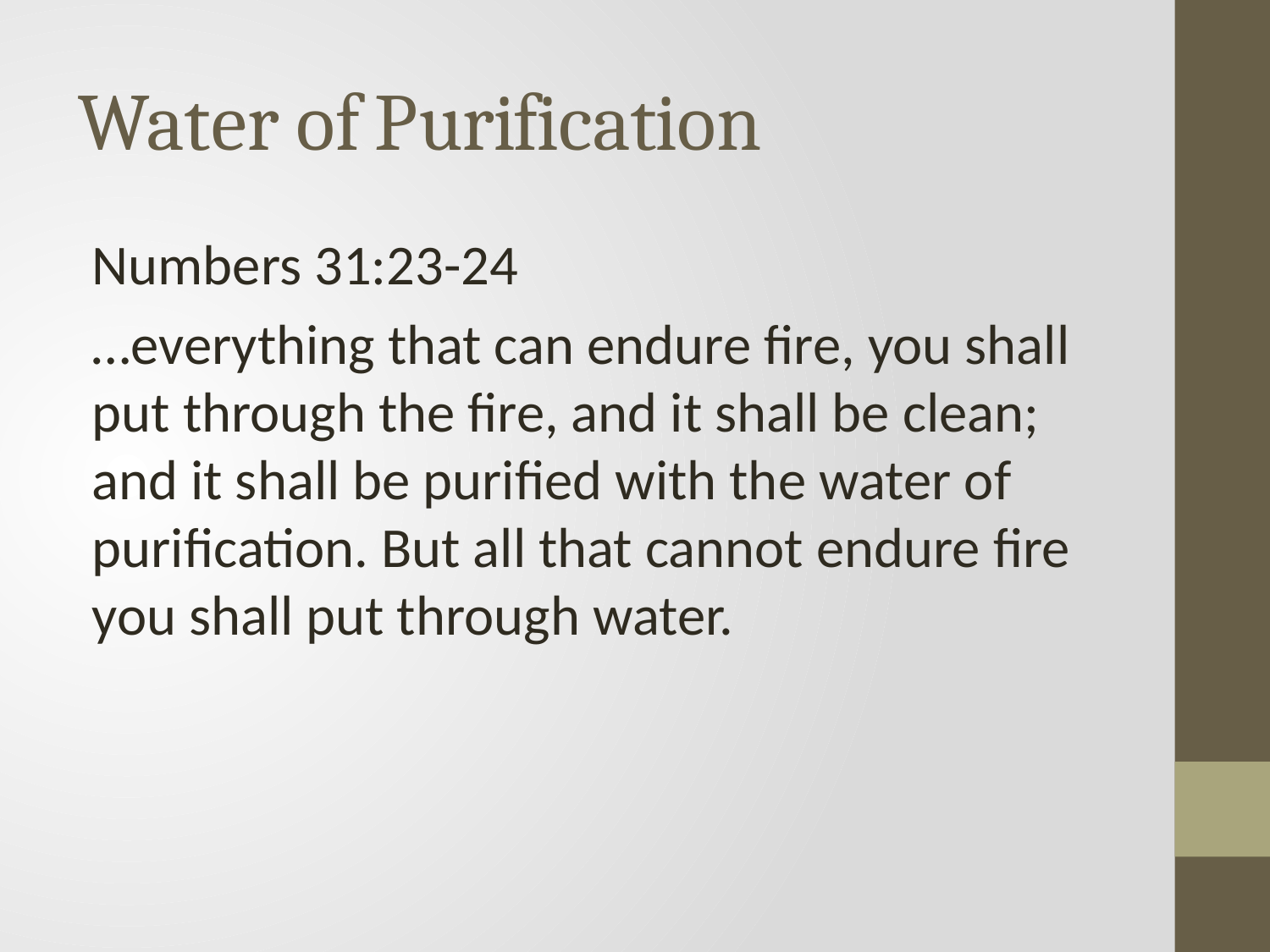

# Water of Purification
Numbers 31:23-24
…everything that can endure fire, you shall put through the fire, and it shall be clean; and it shall be purified with the water of purification. But all that cannot endure fire you shall put through water.